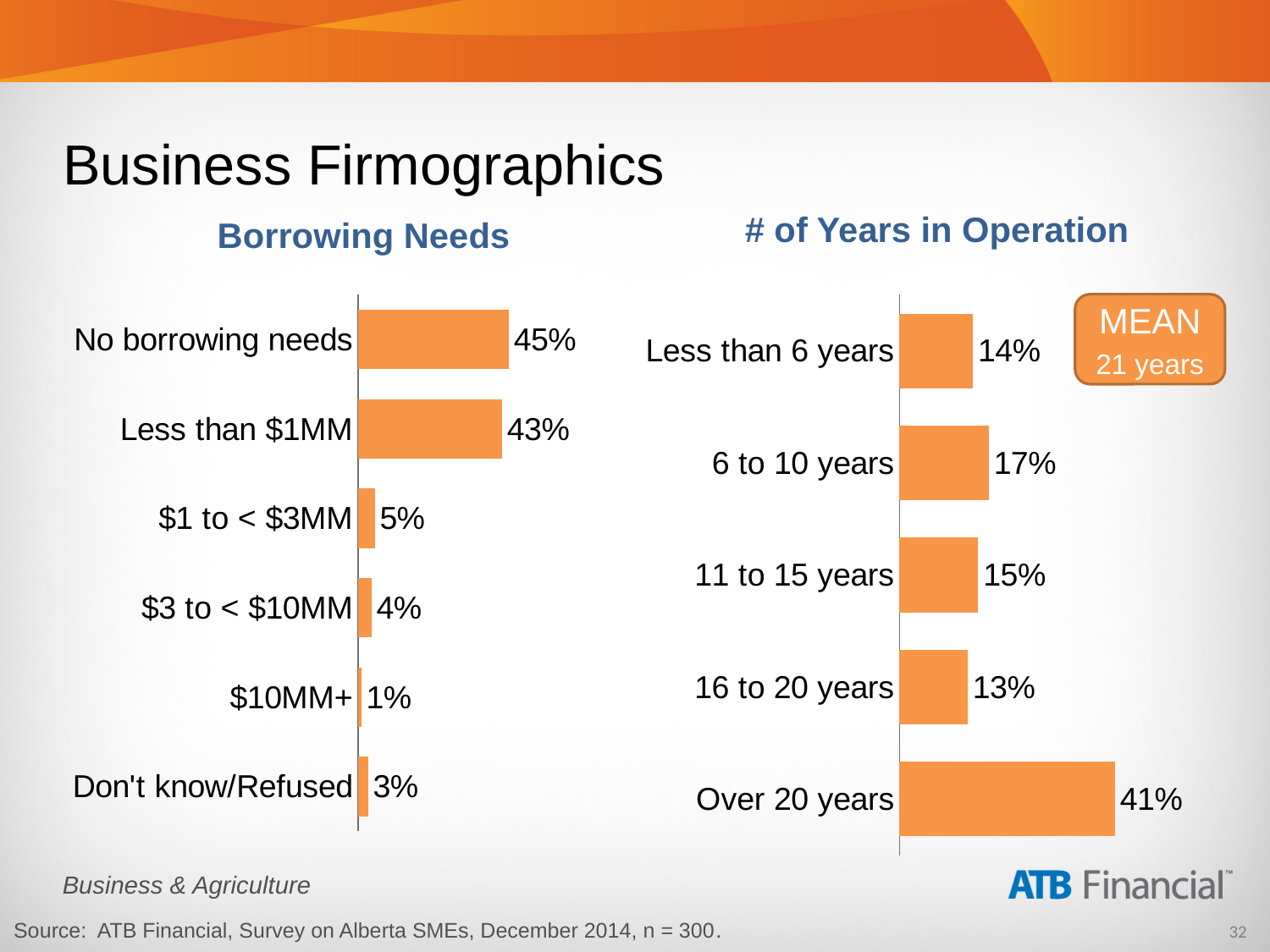

# Business Firmographics
# of Years in Operation
Borrowing Needs

### Chart

| Category | Total |
|---|---|
| Less than 6 years | 0.14 |
| 6 to 10 years | 0.17 |
| 11 to 15 years | 0.15000000000000013 |
| 16 to 20 years | 0.13 |
| Over 20 years | 0.41000000000000025 |
MEAN
21 years

### Chart

| Category | Total |
|---|---|
| No borrowing needs | 0.45 |
| Less than $1MM | 0.4300000000000001 |
| $1 to < $3MM | 0.05 |
| $3 to < $10MM | 0.040000000000000015 |
| $10MM+ | 0.010000000000000004 |
| Don't know/Refused | 0.030000000000000002 |
Source:  ATB Financial, Survey on Alberta SMEs, December 2014, n = 300.